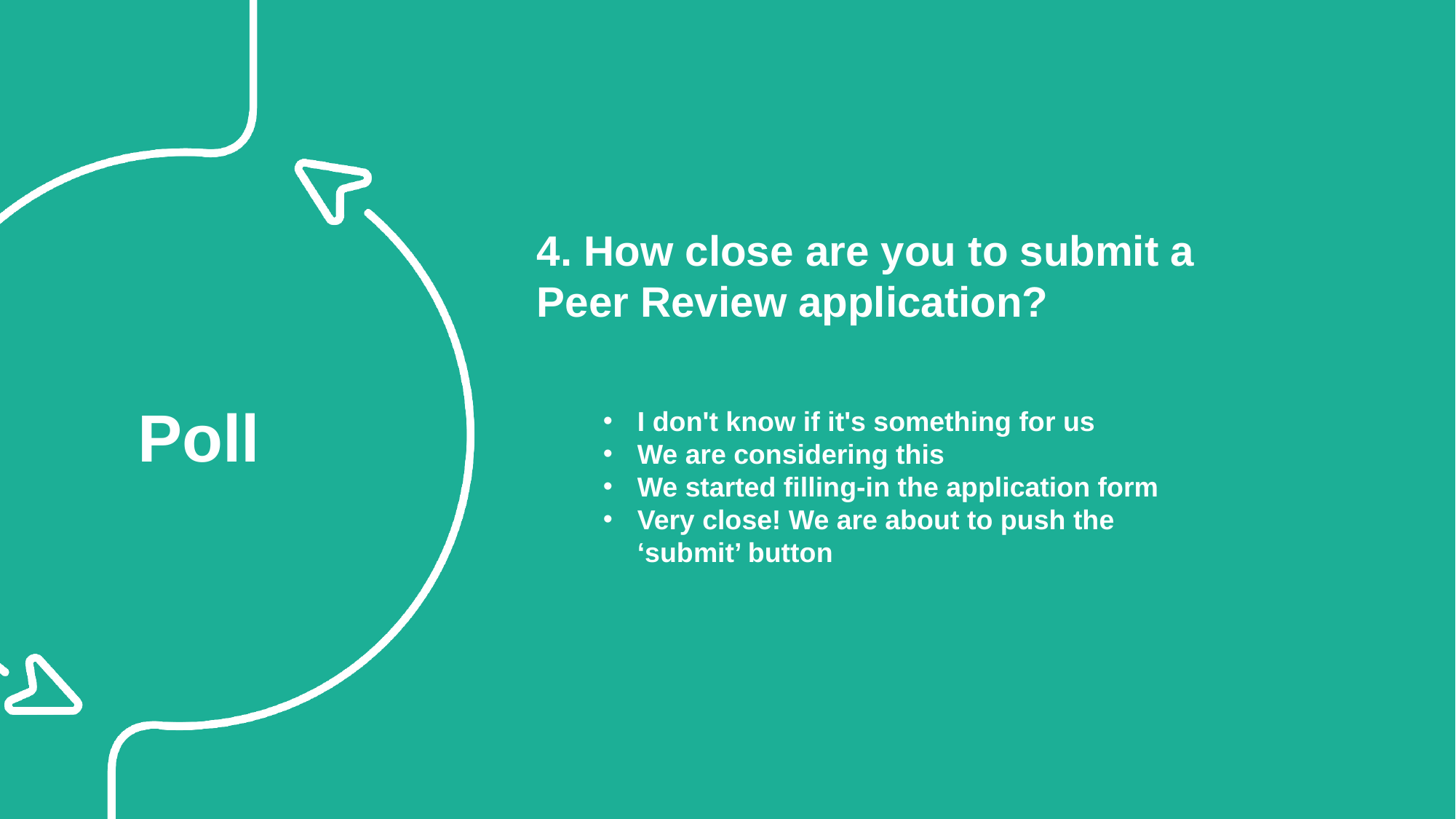

4. How close are you to submit a Peer Review application?

Poll
I don't know if it's something for us
We are considering this
We started filling-in the application form
Very close! We are about to push the ‘submit’ button